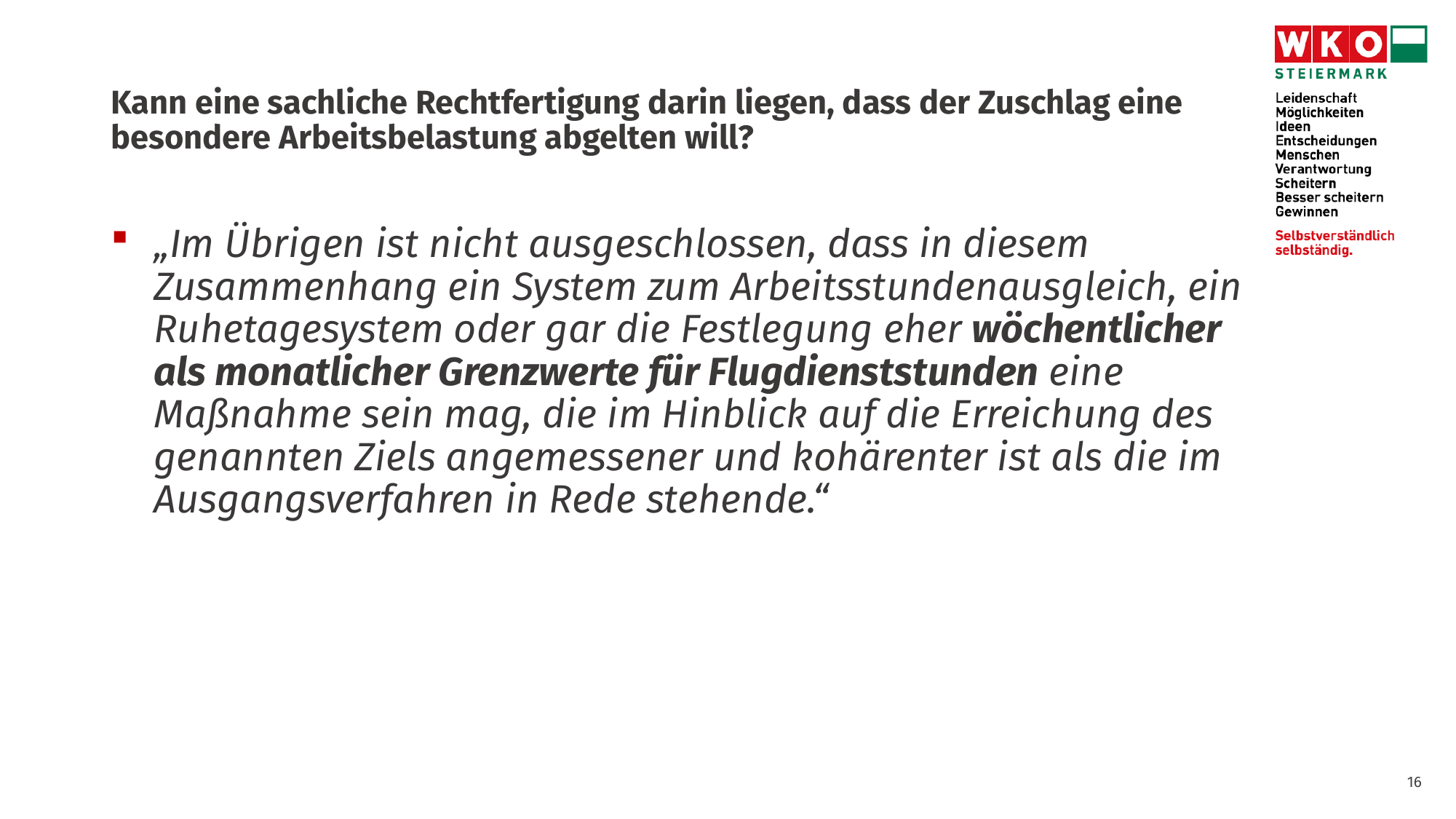

# Kann eine sachliche Rechtfertigung darin liegen, dass der Zuschlag eine besondere Arbeitsbelastung abgelten will?
„Im Übrigen ist nicht ausgeschlossen, dass in diesem Zusammenhang ein System zum Arbeitsstundenausgleich, ein Ruhetagesystem oder gar die Festlegung eher wöchentlicher als monatlicher Grenzwerte für Flugdienststunden eine Maßnahme sein mag, die im Hinblick auf die Erreichung des genannten Ziels angemessener und kohärenter ist als die im Ausgangsverfahren in Rede stehende.“
16